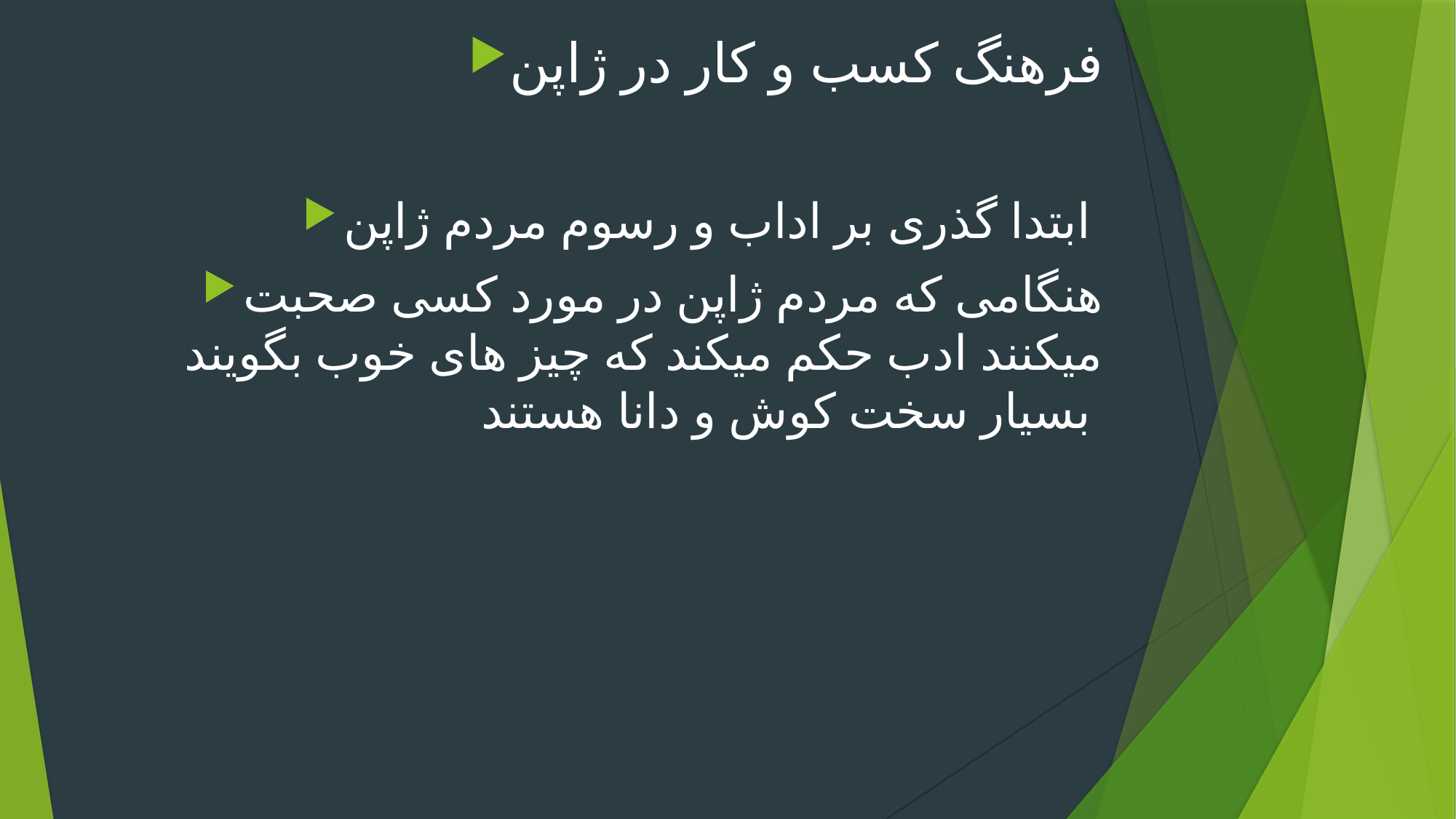

فرهنگ کسب و کار در ژاپن

ابتدا گذری بر اداب و رسوم مردم ژاپن
هنگامی که مردم ژاپن در مورد کسی صحبت میکنند ادب حکم میکند که چیز های خوب بگویند بسیار سخت کوش و دانا هستند